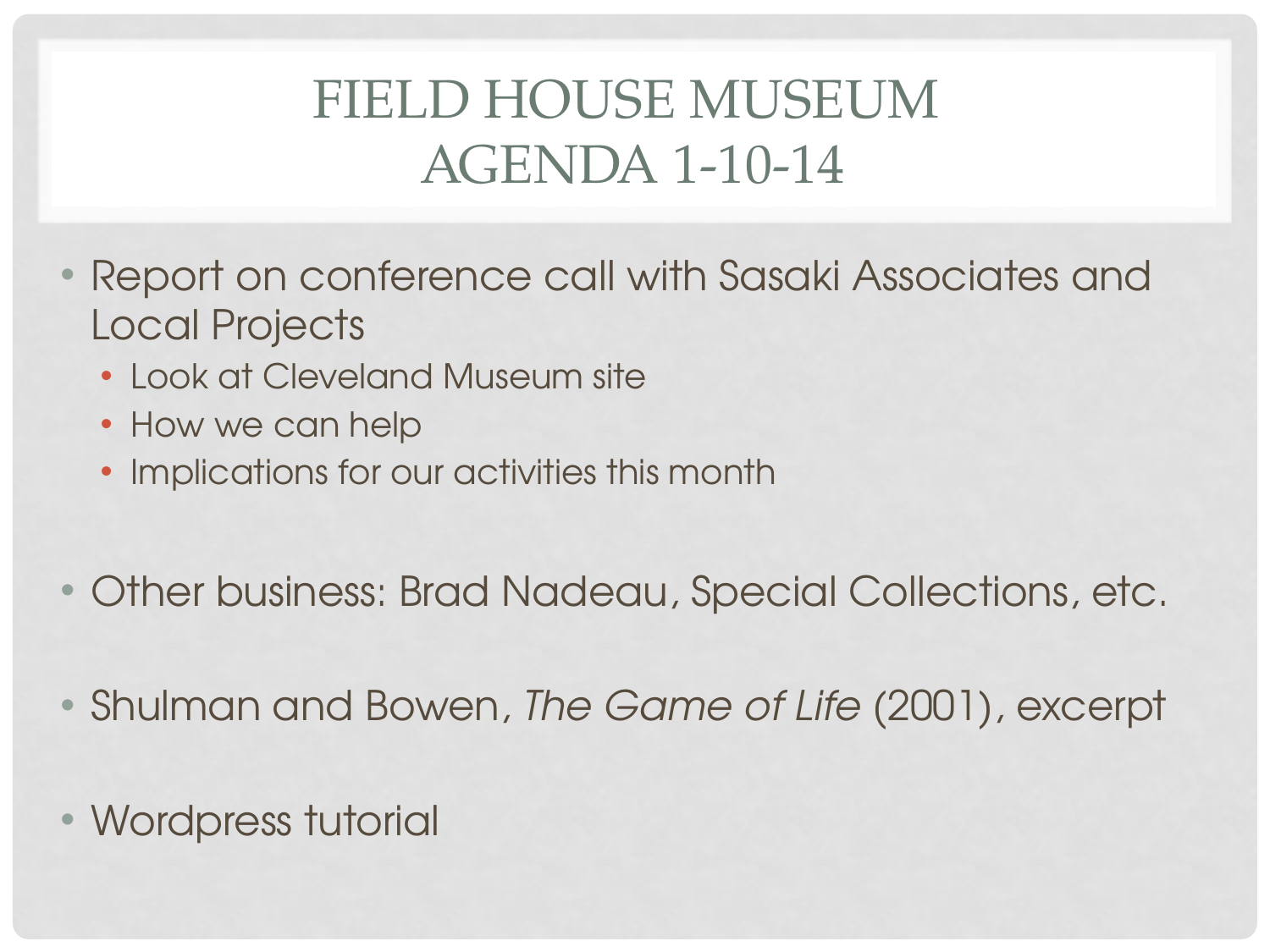

# Field House Museum agenda 1-10-14
Report on conference call with Sasaki Associates and Local Projects
Look at Cleveland Museum site
How we can help
Implications for our activities this month

Other business: Brad Nadeau, Special Collections, etc.

Shulman and Bowen, The Game of Life (2001), excerpt

Wordpress tutorial